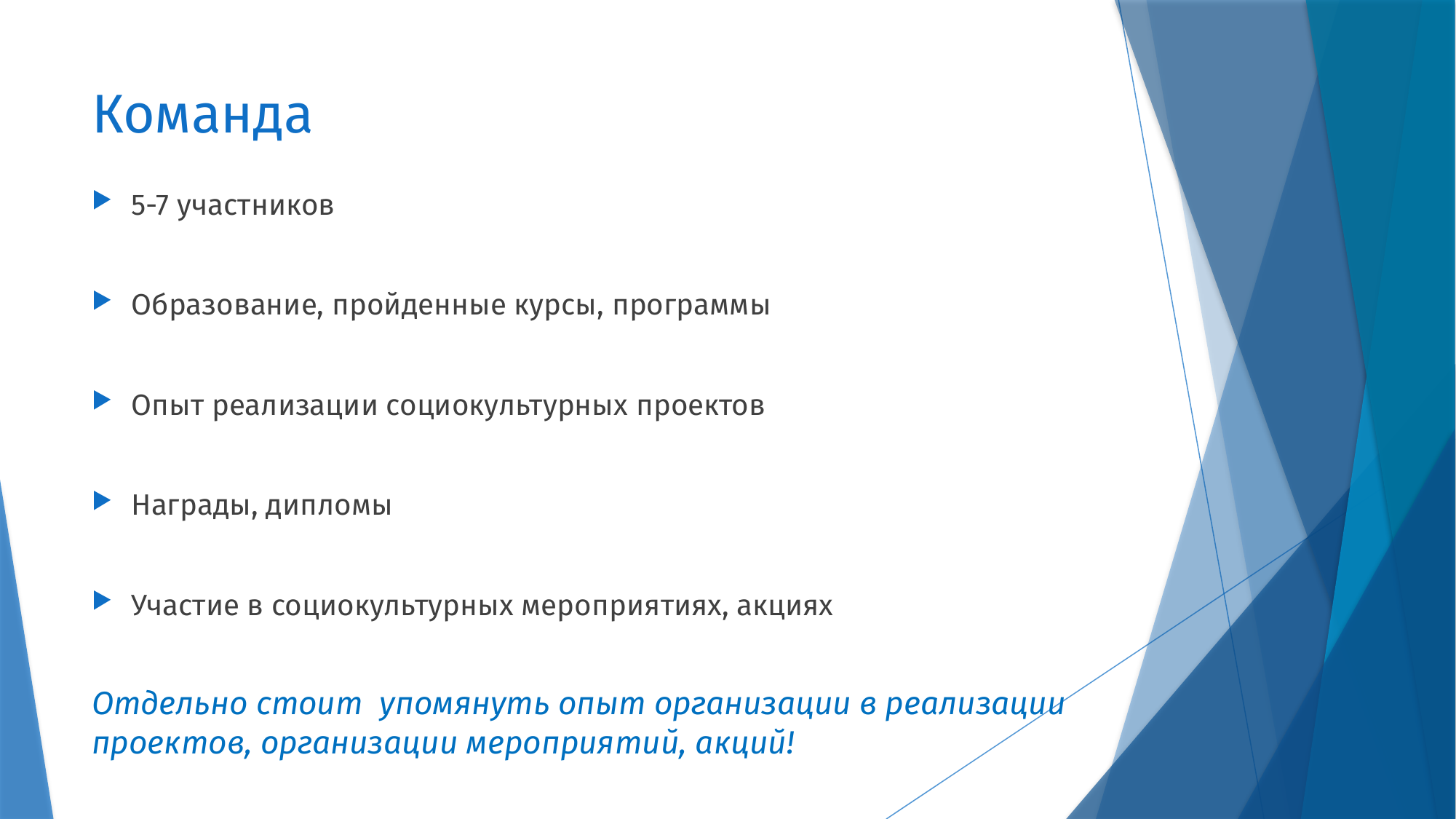

# Команда
5-7 участников

Образование, пройденные курсы, программы

Опыт реализации социокультурных проектов

Награды, дипломы

Участие в социокультурных мероприятиях, акциях

Отдельно стоит  упомянуть опыт организации в реализации проектов, организации мероприятий, акций!